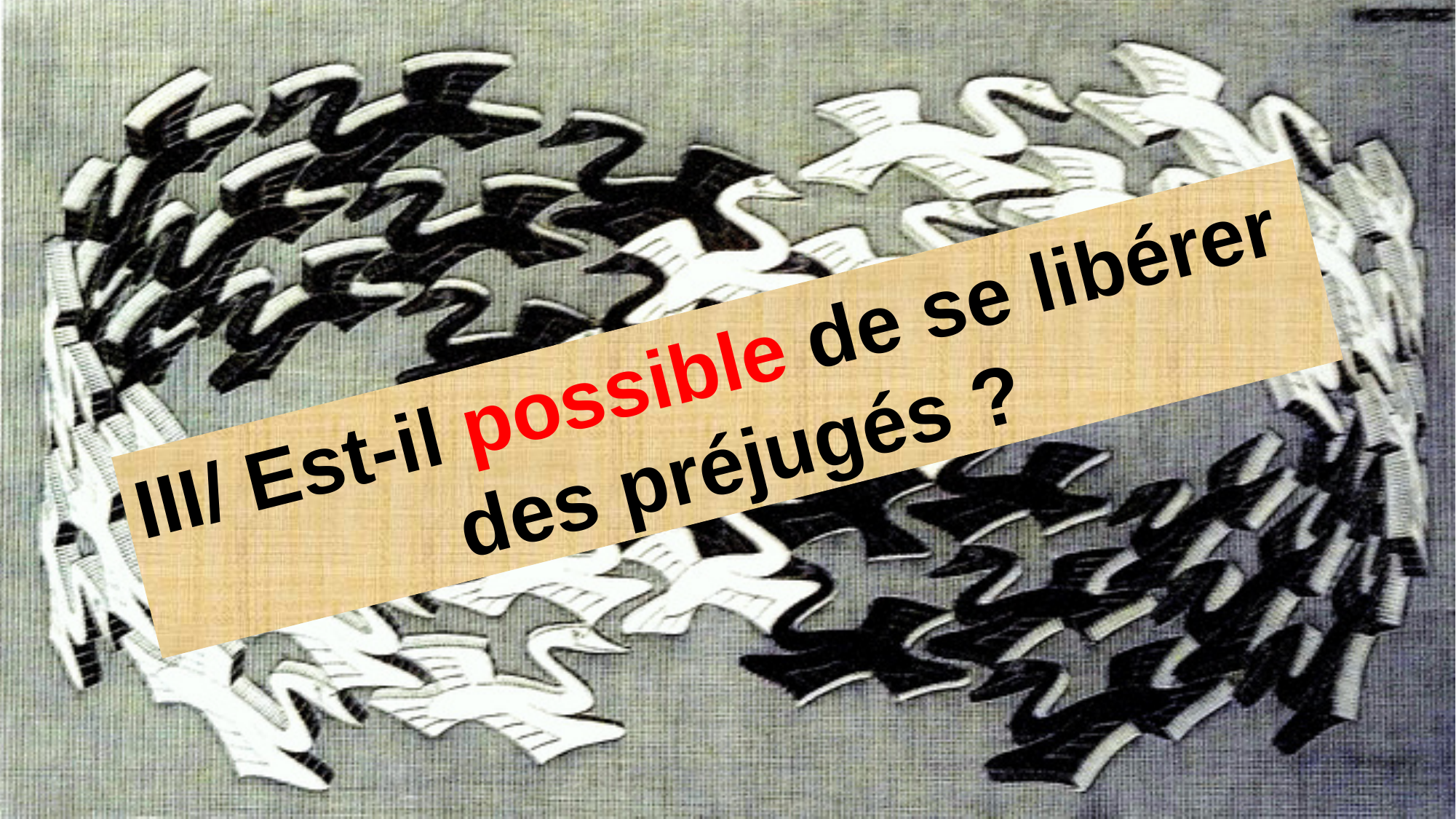

III/ Est-il possible de se libérer
des préjugés ?